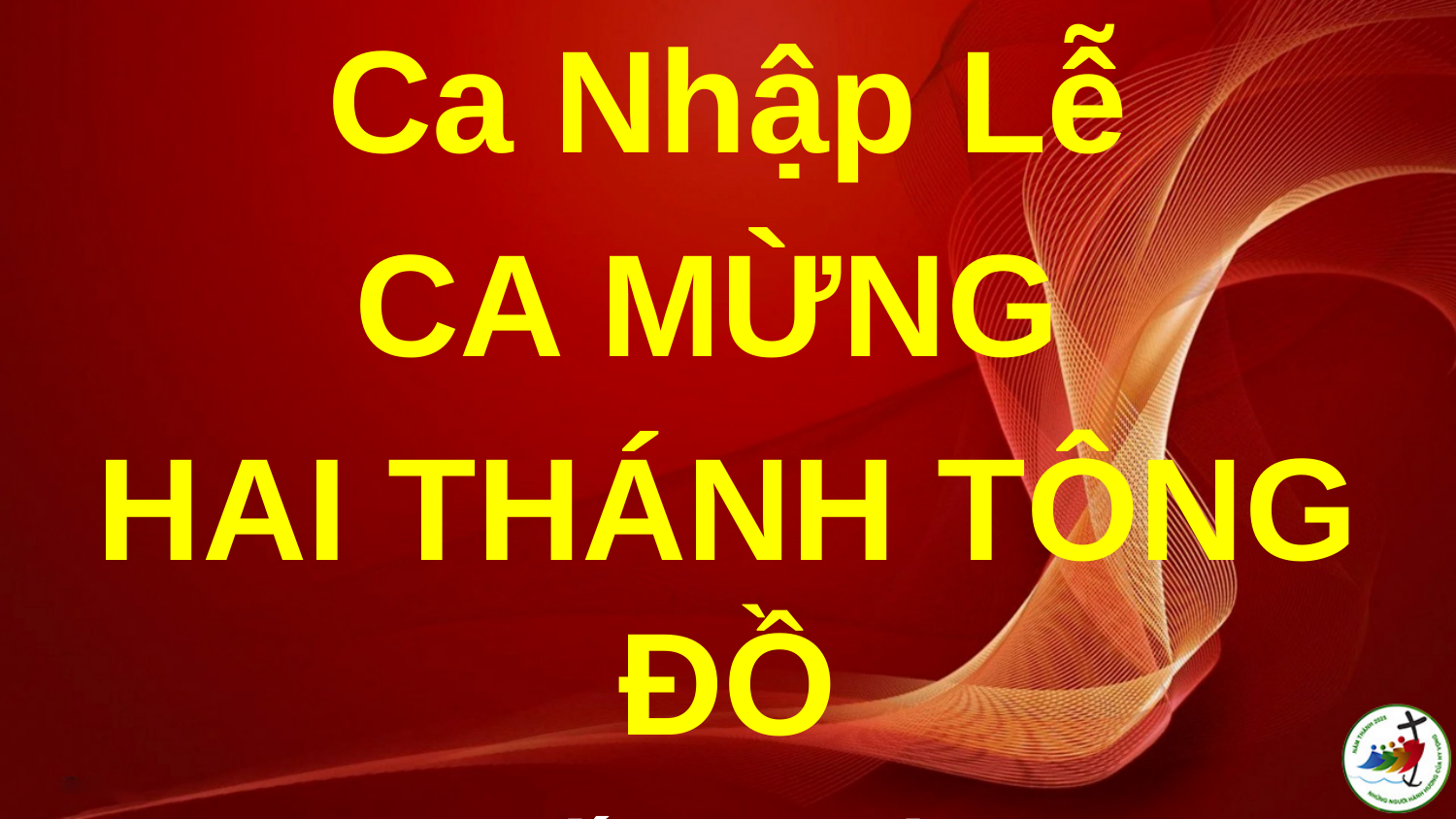

Ca Nhập Lễ
CA MỪNG
HAI THÁNH TÔNG ĐỒ
Dấu Chân
#